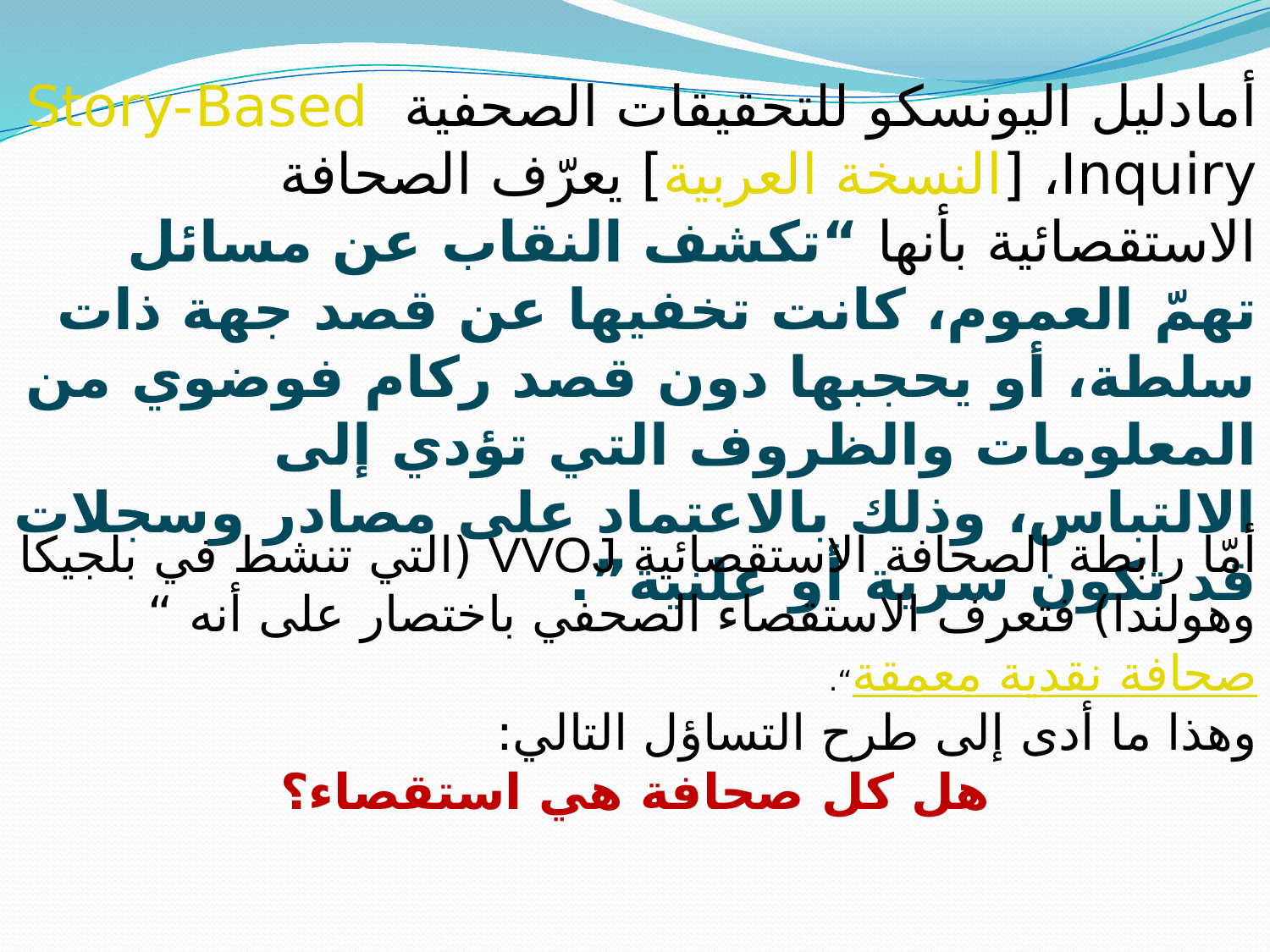

أمادليل اليونسكو للتحقيقات الصحفية Story-Based Inquiry، [النسخة العربية] يعرّف الصحافة الاستقصائية بأنها “تكشف النقاب عن مسائل تهمّ العموم، كانت تخفيها عن قصد جهة ذات سلطة، أو يحجبها دون قصد ركام فوضوي من المعلومات والظروف التي تؤدي إلى الالتباس، وذلك بالاعتماد على مصادر وسجلات قد تكون سرية أو علنية”.

أمّا رابطة الصحافة الاستقصائية VVOJ (التي تنشط في بلجيكا وهولندا) فتعرف الاستقصاء الصحفي باختصار على أنه “صحافة نقدية معمقة“.
وهذا ما أدى إلى طرح التساؤل التالي:
هل كل صحافة هي استقصاء؟